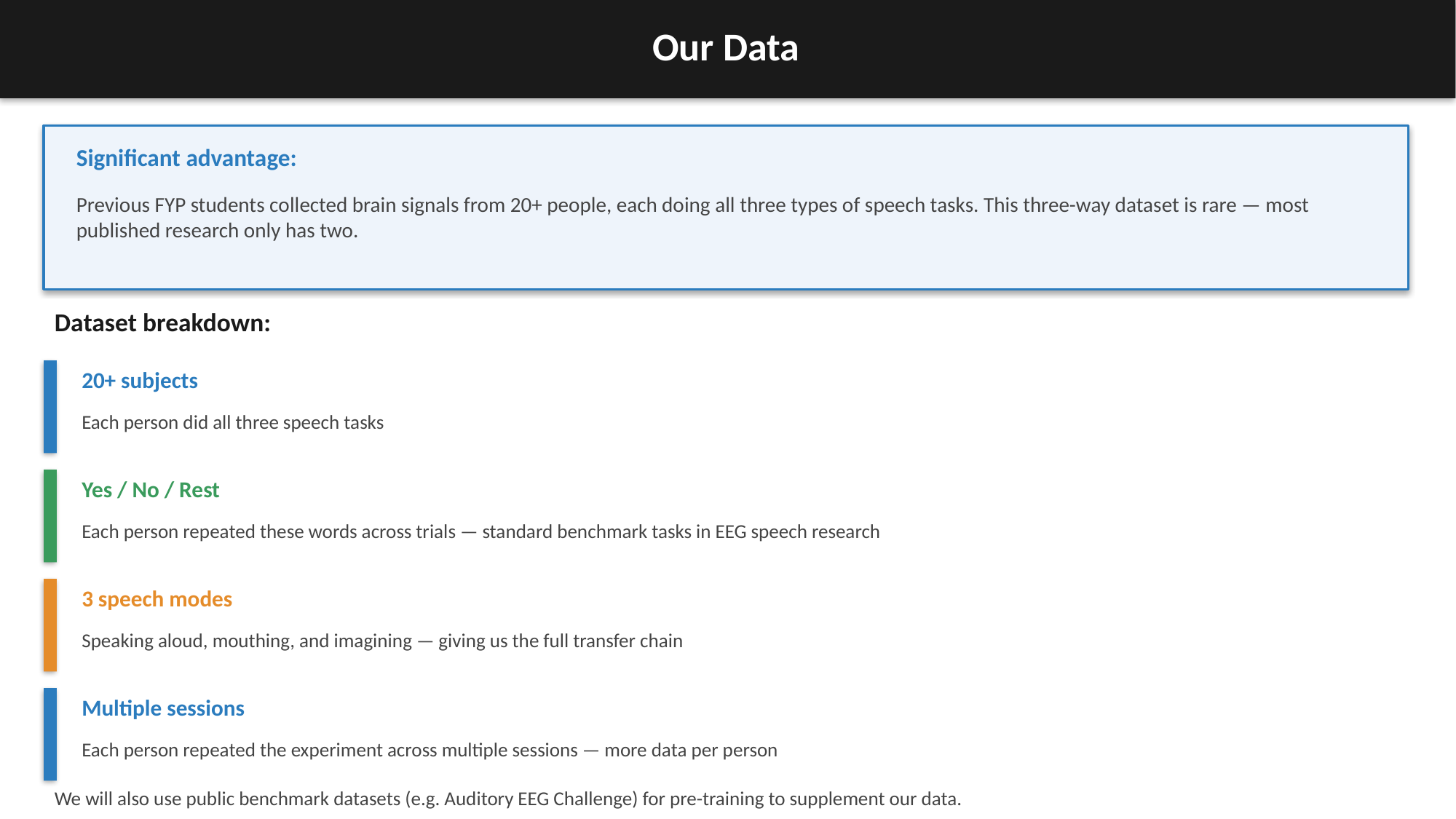

Our Data

Significant advantage:
Previous FYP students collected brain signals from 20+ people, each doing all three types of speech tasks. This three-way dataset is rare — most published research only has two.
Dataset breakdown:

20+ subjects
Each person did all three speech tasks

Yes / No / Rest
Each person repeated these words across trials — standard benchmark tasks in EEG speech research

3 speech modes
Speaking aloud, mouthing, and imagining — giving us the full transfer chain

Multiple sessions
Each person repeated the experiment across multiple sessions — more data per person
We will also use public benchmark datasets (e.g. Auditory EEG Challenge) for pre-training to supplement our data.